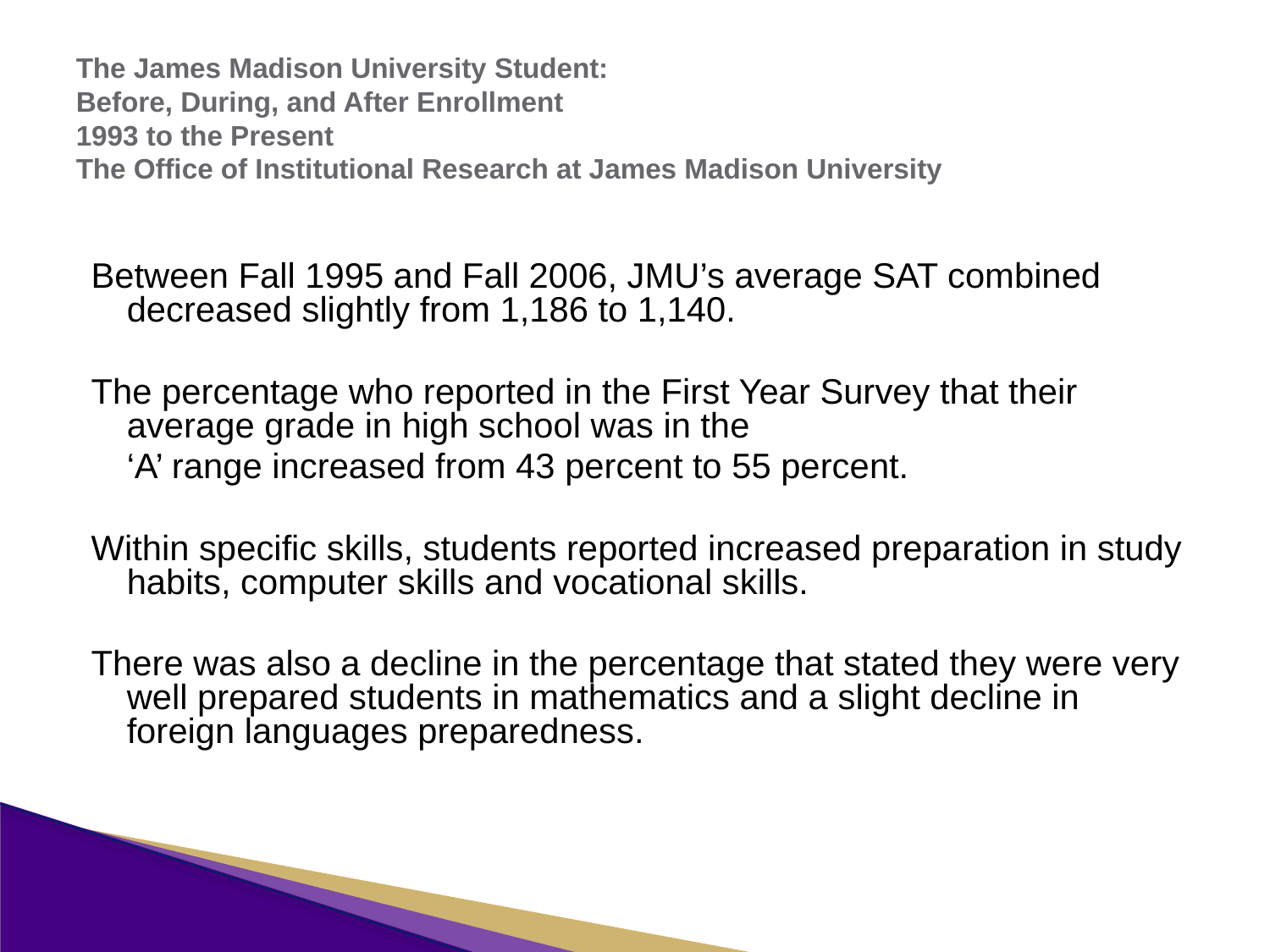

# The James Madison University Student: Before, During, and After Enrollment 1993 to the Present The Office of Institutional Research at James Madison University

Between Fall 1995 and Fall 2006, JMU’s average SAT combined decreased slightly from 1,186 to 1,140.

The percentage who reported in the First Year Survey that their average grade in high school was in the
	‘A’ range increased from 43 percent to 55 percent.

Within specific skills, students reported increased preparation in study habits, computer skills and vocational skills.

There was also a decline in the percentage that stated they were very well prepared students in mathematics and a slight decline in foreign languages preparedness.